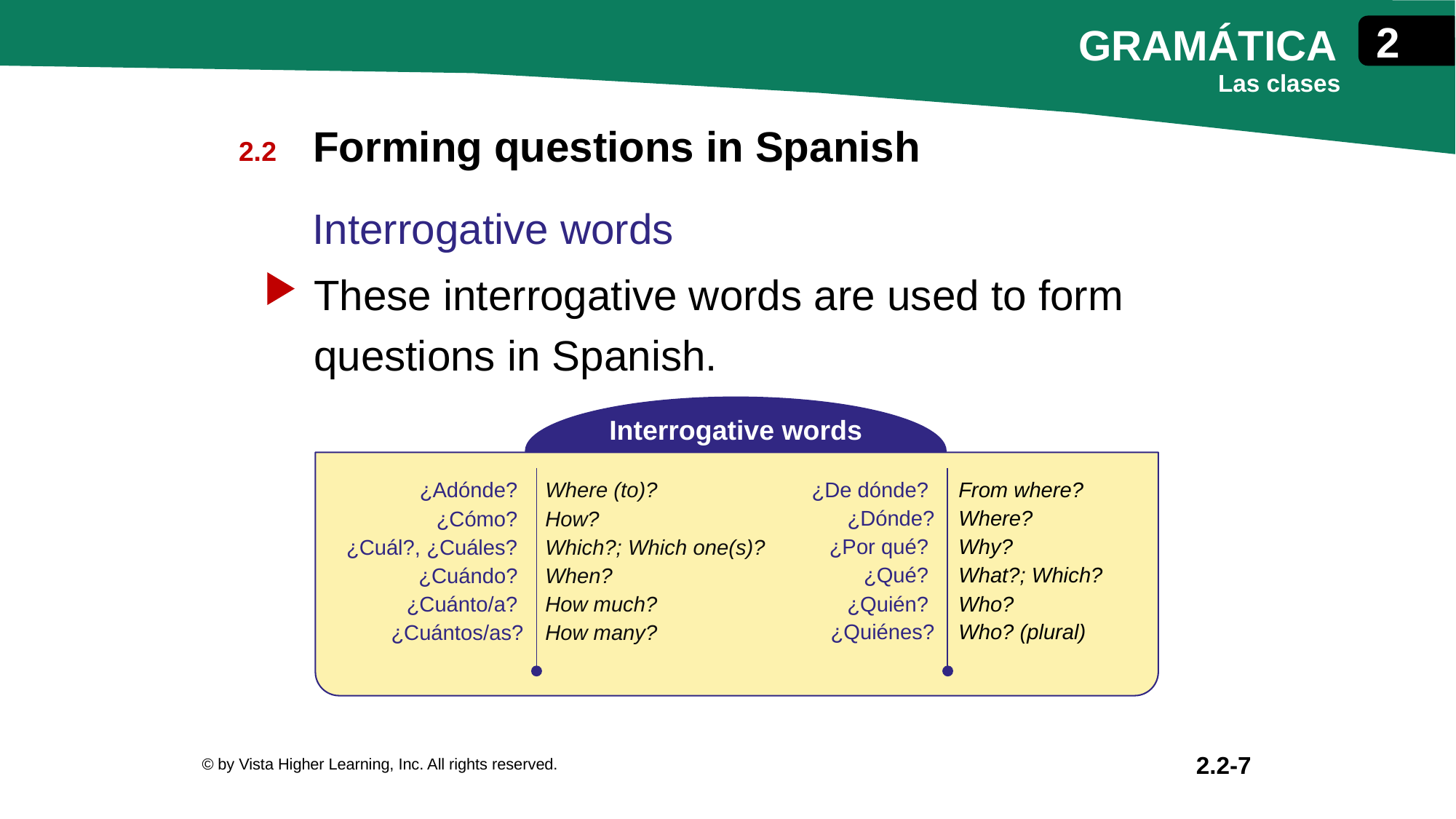

Forming questions in Spanish
Interrogative words
These interrogative words are used to form questions in Spanish.

Interrogative words

| ¿Adónde? ¿Cómo? ¿Cuál?, ¿Cuáles? ¿Cuándo? ¿Cuánto/a? ¿Cuántos/as? | Where (to)? How? Which?; Which one(s)? When? How much? How many? | ¿De dónde? ¿Dónde? ¿Por qué? ¿Qué? ¿Quién? ¿Quiénes? | From where? Where? Why? What?; Which? Who? Who? (plural) |
| --- | --- | --- | --- |

© by Vista Higher Learning, Inc. All rights reserved.
2.2-7